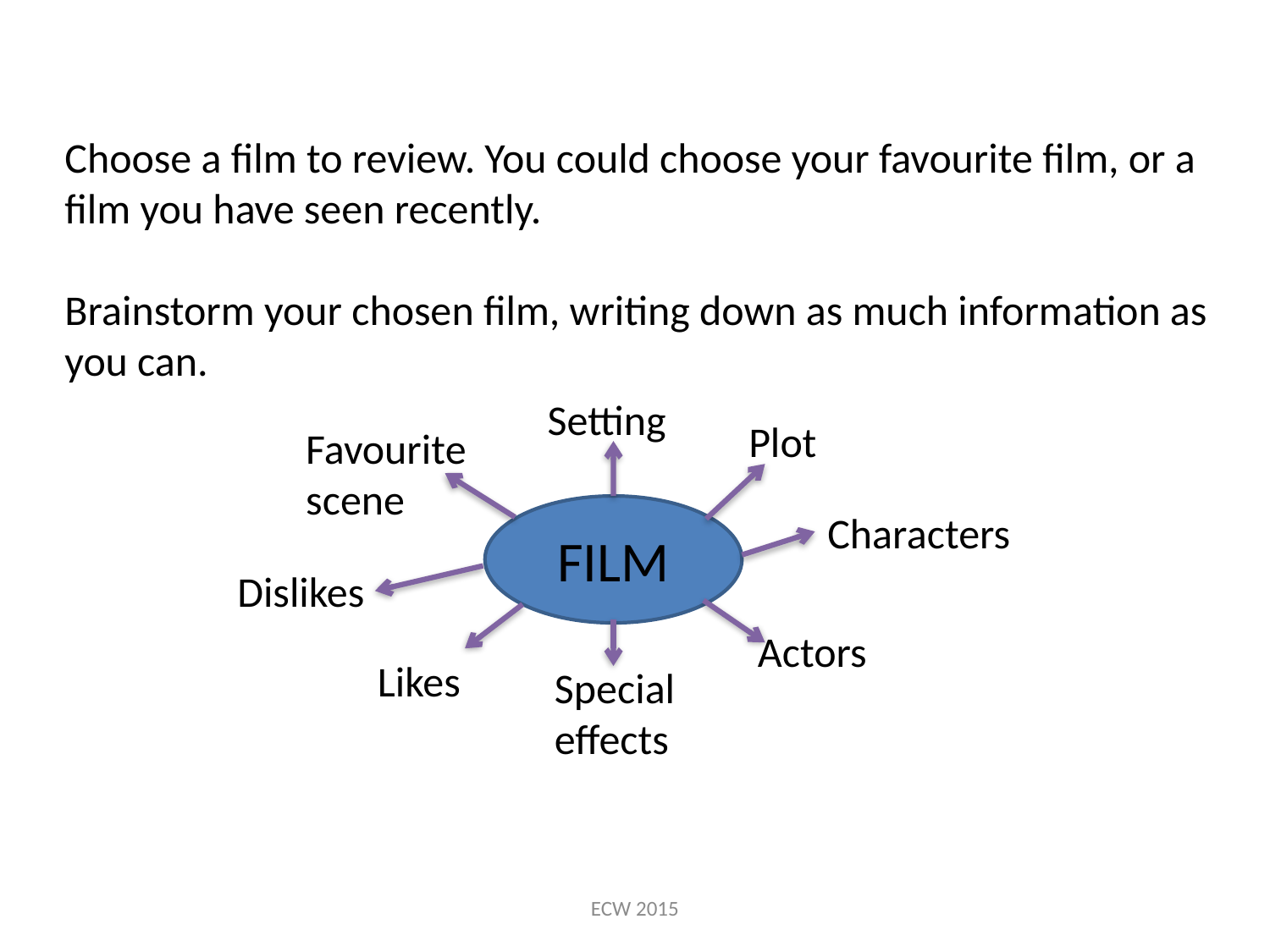

Choose a film to review. You could choose your favourite film, or a film you have seen recently.

Brainstorm your chosen film, writing down as much information as you can.
Setting
Plot
Favourite scene

Characters
FILM
Dislikes
Actors
Likes
Special effects
ECW 2015